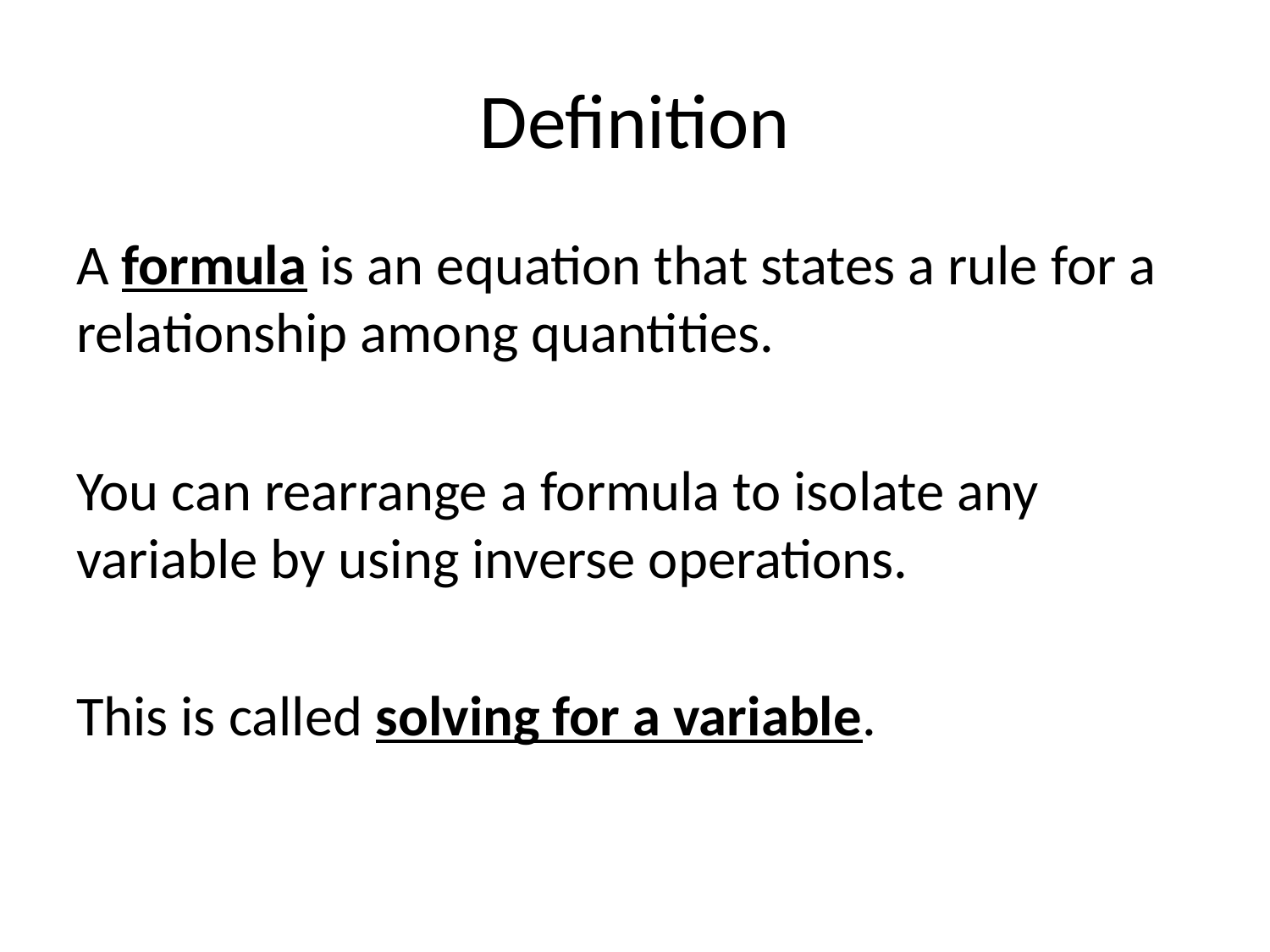

# Definition
A formula is an equation that states a rule for a relationship among quantities.

You can rearrange a formula to isolate any variable by using inverse operations.

This is called solving for a variable.